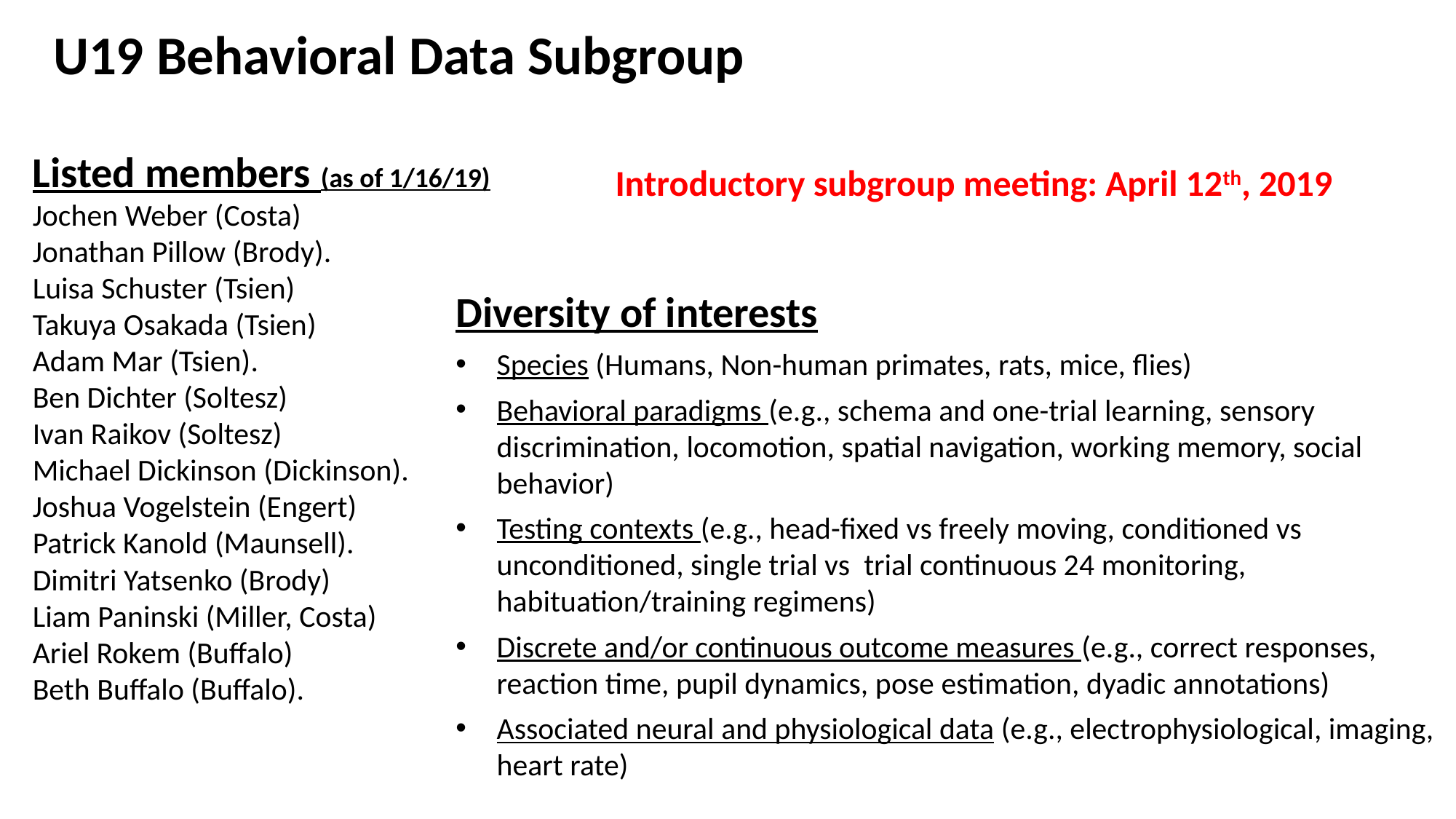

U19 Behavioral Data Subgroup
Listed members (as of 1/16/19)
Jochen Weber (Costa)
Jonathan Pillow (Brody).
Luisa Schuster (Tsien)
Takuya Osakada (Tsien)
Adam Mar (Tsien).
Ben Dichter (Soltesz)
Ivan Raikov (Soltesz)
Michael Dickinson (Dickinson).
Joshua Vogelstein (Engert)
Patrick Kanold (Maunsell).
Dimitri Yatsenko (Brody)
Liam Paninski (Miller, Costa)
Ariel Rokem (Buffalo)
Beth Buffalo (Buffalo).
Introductory subgroup meeting: April 12th, 2019
Diversity of interests
Species (Humans, Non-human primates, rats, mice, flies)
Behavioral paradigms (e.g., schema and one-trial learning, sensory discrimination, locomotion, spatial navigation, working memory, social behavior)
Testing contexts (e.g., head-fixed vs freely moving, conditioned vs unconditioned, single trial vs  trial continuous 24 monitoring, habituation/training regimens)
Discrete and/or continuous outcome measures (e.g., correct responses, reaction time, pupil dynamics, pose estimation, dyadic annotations)
Associated neural and physiological data (e.g., electrophysiological, imaging, heart rate)